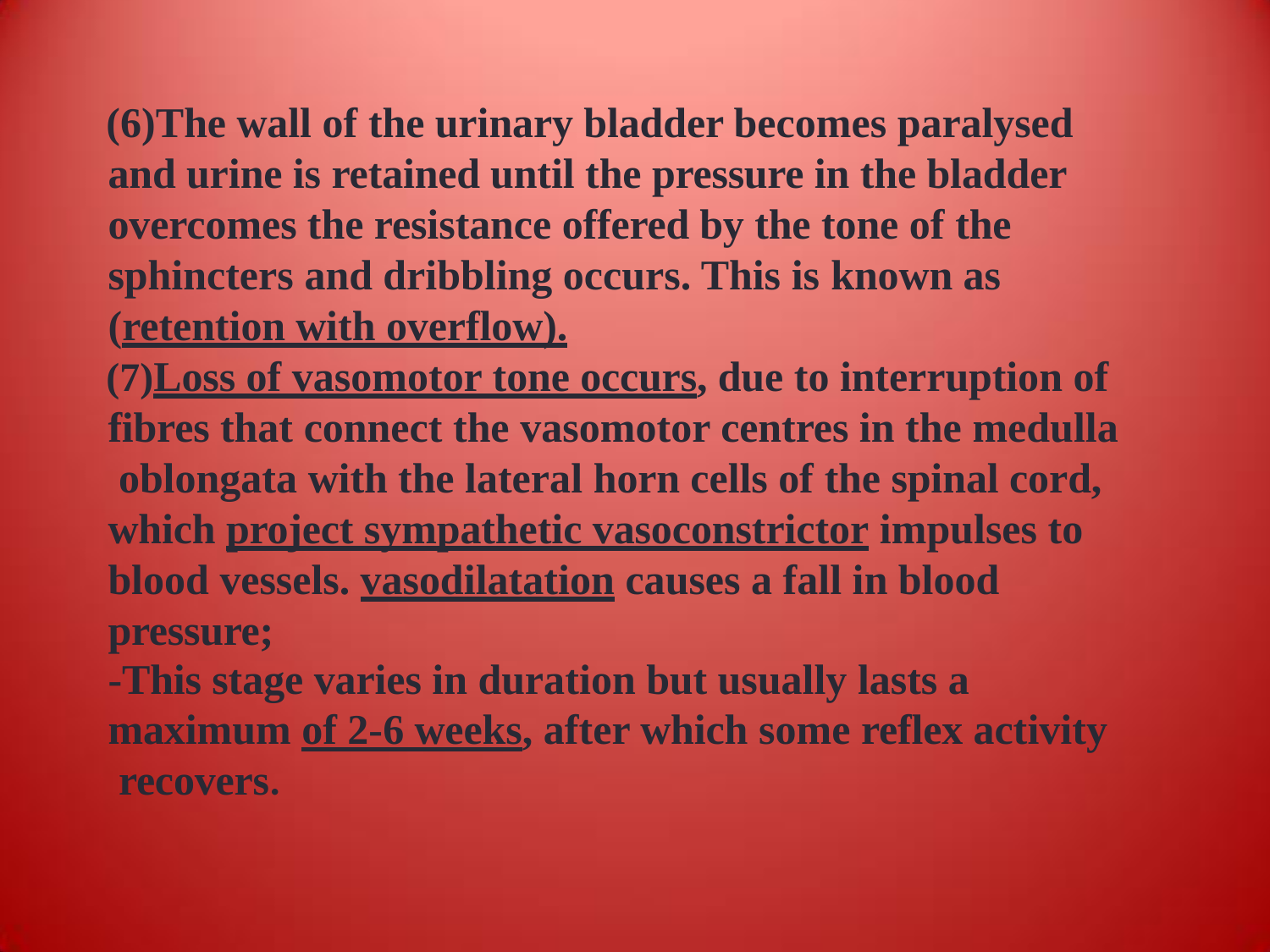

The wall of the urinary bladder becomes paralysed  and urine is retained until the pressure in the bladder  overcomes the resistance offered by the tone of the  sphincters and dribbling occurs. This is known as  (retention with overflow).
Loss of vasomotor tone occurs, due to interruption of  fibres that connect the vasomotor centres in the medulla  oblongata with the lateral horn cells of the spinal cord,  which project sympathetic vasoconstrictor impulses to  blood vessels. vasodilatation causes a fall in blood  pressure;
-This stage varies in duration but usually lasts a  maximum of 2-6 weeks, after which some reflex activity  recovers.